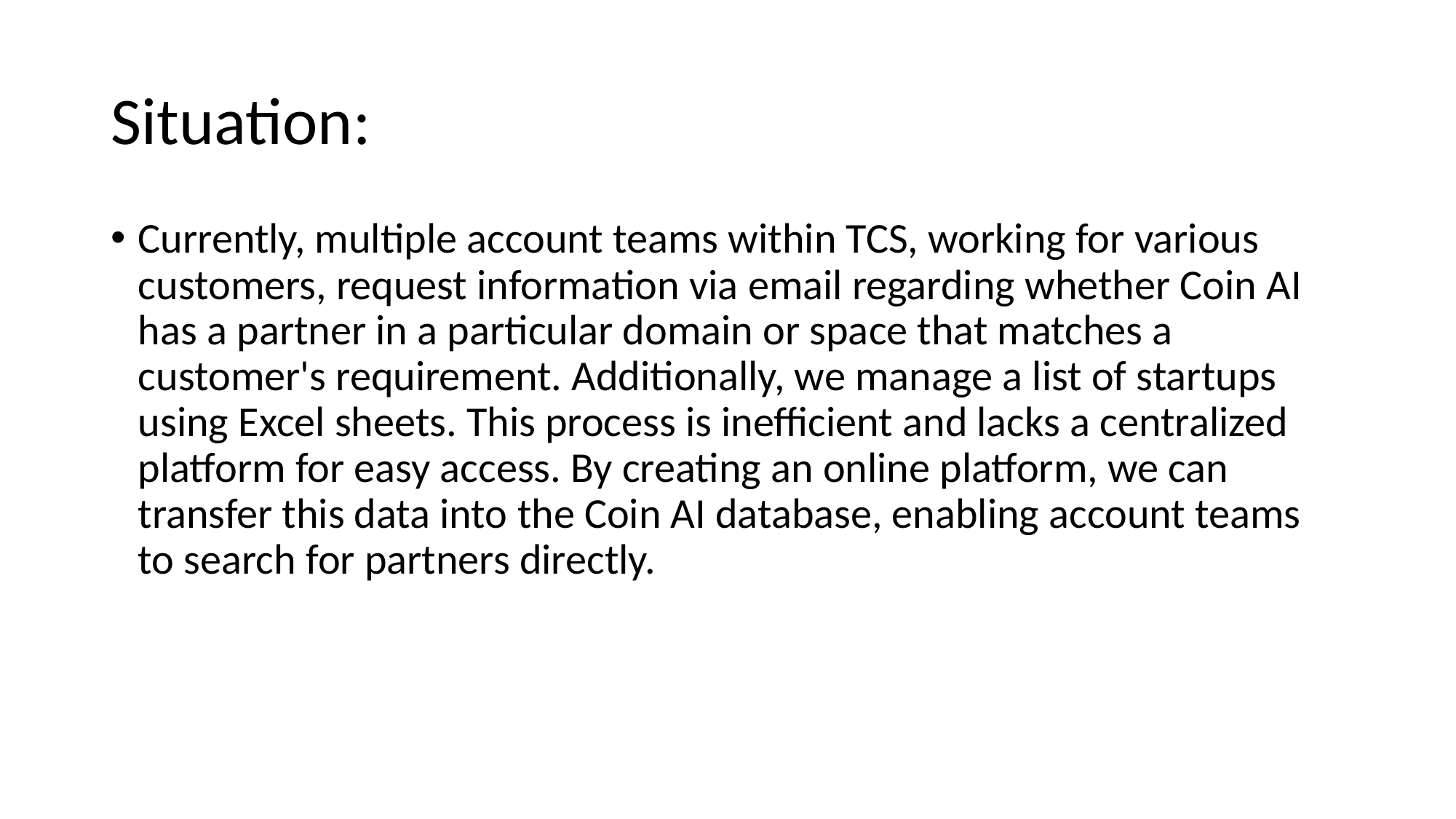

# Situation:
Currently, multiple account teams within TCS, working for various customers, request information via email regarding whether Coin AI has a partner in a particular domain or space that matches a customer's requirement. Additionally, we manage a list of startups using Excel sheets. This process is inefficient and lacks a centralized platform for easy access. By creating an online platform, we can transfer this data into the Coin AI database, enabling account teams to search for partners directly.